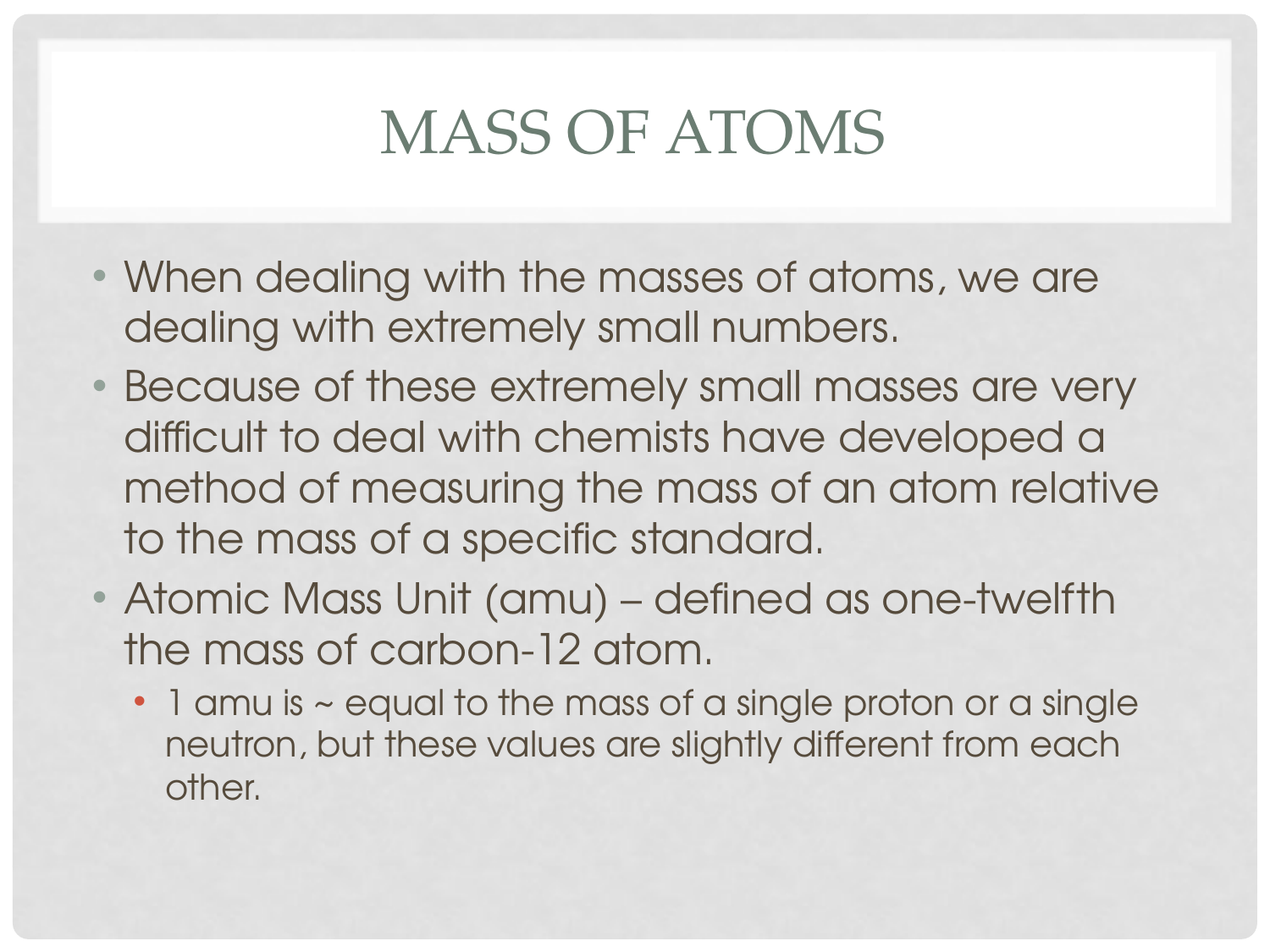

# Mass of Atoms
When dealing with the masses of atoms, we are dealing with extremely small numbers.
Because of these extremely small masses are very difficult to deal with chemists have developed a method of measuring the mass of an atom relative to the mass of a specific standard.
Atomic Mass Unit (amu) – defined as one-twelfth the mass of carbon-12 atom.
1 amu is ~ equal to the mass of a single proton or a single neutron, but these values are slightly different from each other.